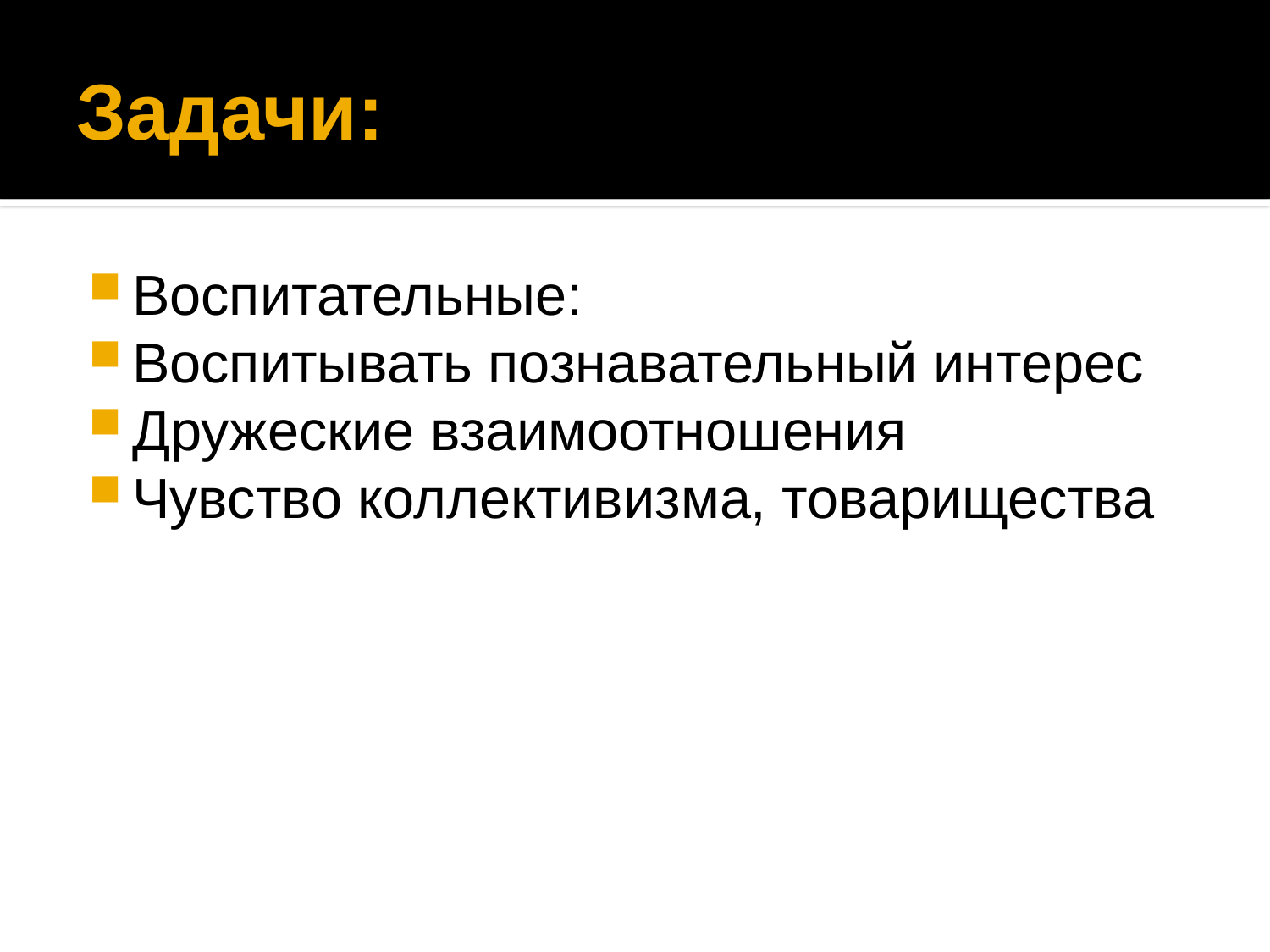

# Задачи:
Воспитательные:
Воспитывать познавательный интерес
Дружеские взаимоотношения
Чувство коллективизма, товарищества